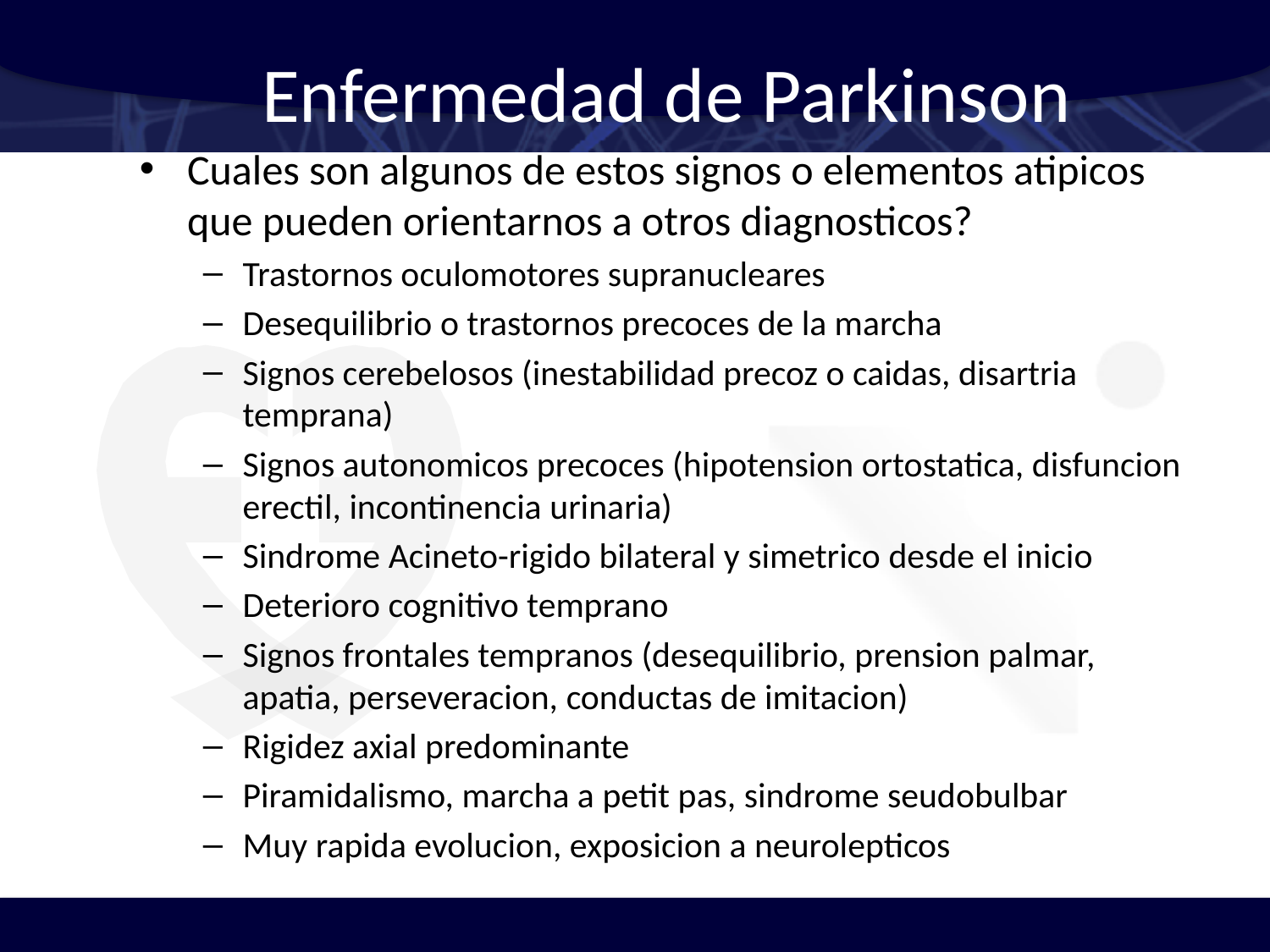

# Enfermedad de Parkinson
Cuales son algunos de estos signos o elementos atipicos que pueden orientarnos a otros diagnosticos?
Trastornos oculomotores supranucleares
Desequilibrio o trastornos precoces de la marcha
Signos cerebelosos (inestabilidad precoz o caidas, disartria temprana)
Signos autonomicos precoces (hipotension ortostatica, disfuncion erectil, incontinencia urinaria)
Sindrome Acineto-rigido bilateral y simetrico desde el inicio
Deterioro cognitivo temprano
Signos frontales tempranos (desequilibrio, prension palmar, apatia, perseveracion, conductas de imitacion)
Rigidez axial predominante
Piramidalismo, marcha a petit pas, sindrome seudobulbar
Muy rapida evolucion, exposicion a neurolepticos